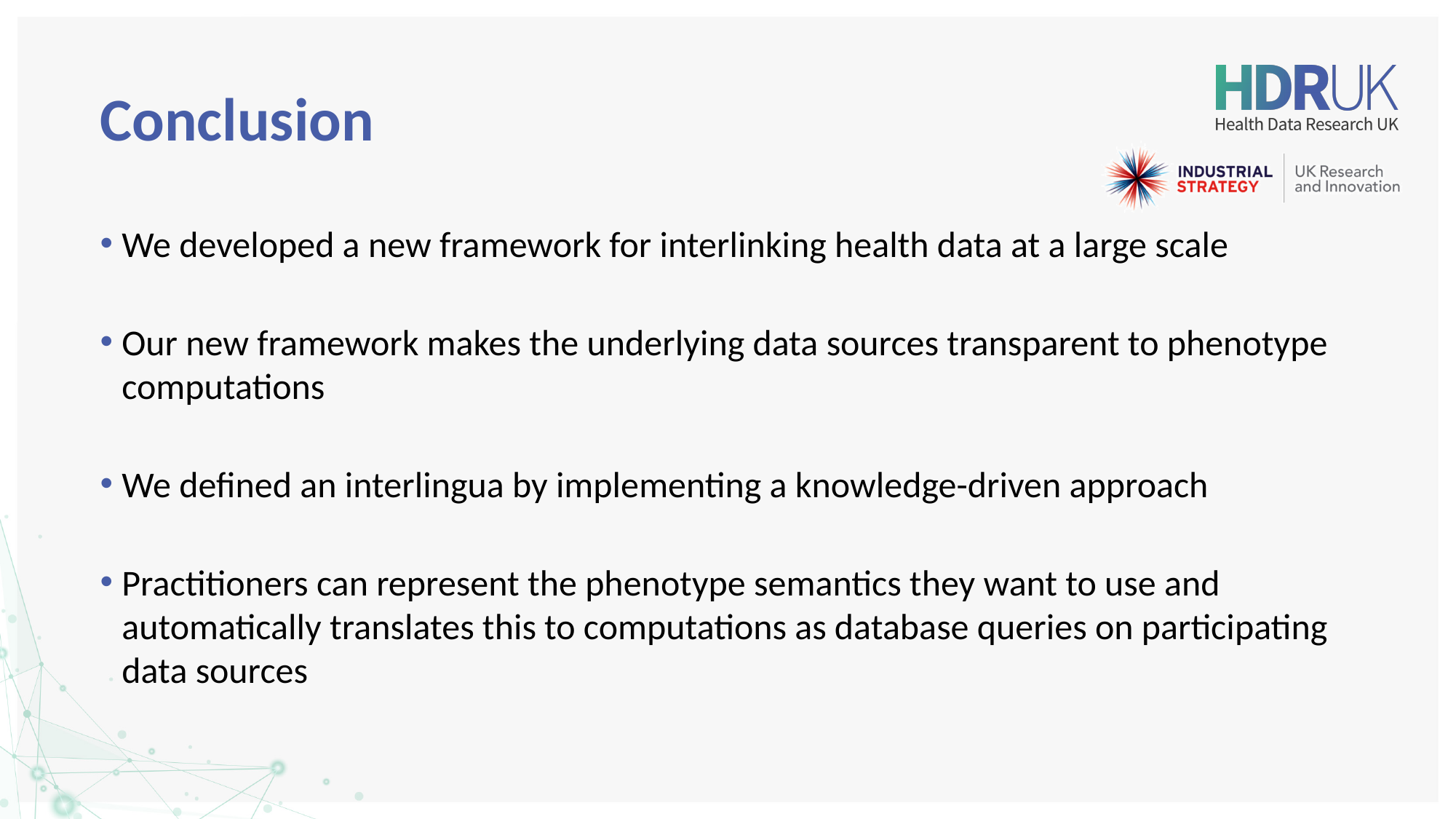

# Conclusion
We developed a new framework for interlinking health data at a large scale
Our new framework makes the underlying data sources transparent to phenotype computations
We defined an interlingua by implementing a knowledge-driven approach
Practitioners can represent the phenotype semantics they want to use and automatically translates this to computations as database queries on participating data sources